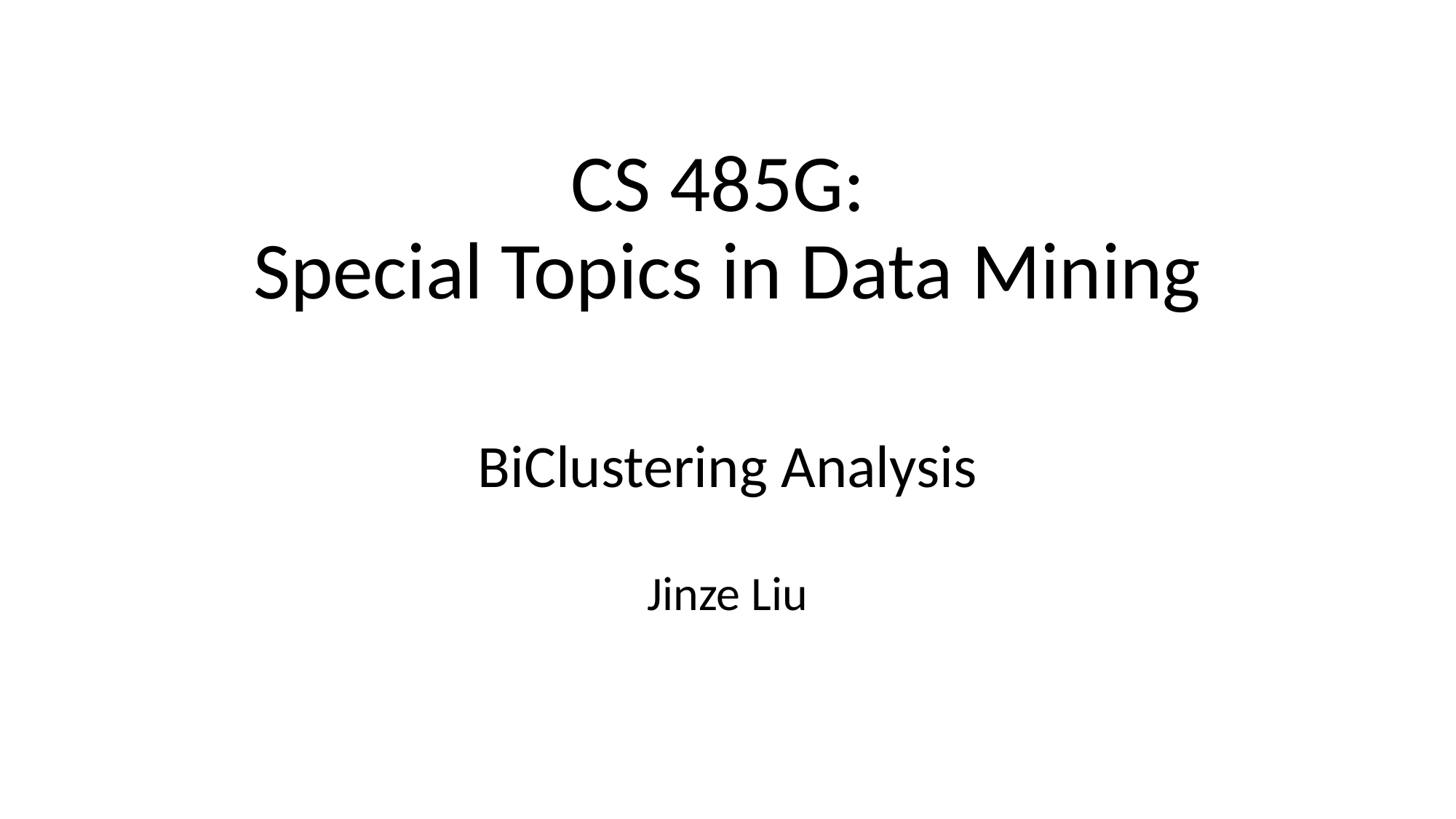

# CS 485G: Special Topics in Data Mining
BiClustering Analysis

Jinze Liu